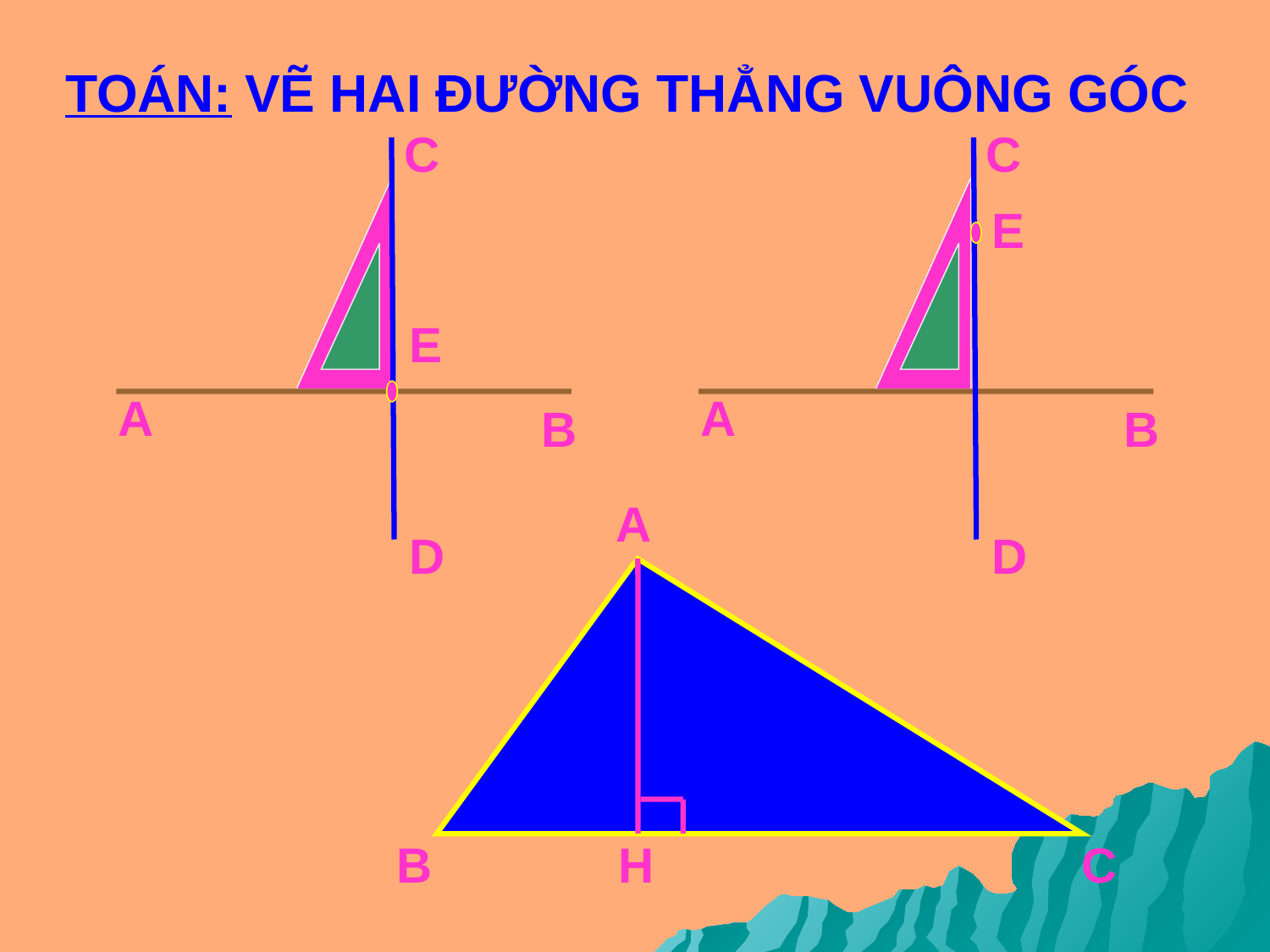

TOÁN:
VẼ HAI ĐƯỜNG THẲNG VUÔNG GÓC
C
C

E

E
A

A

B

B
A
D
D

B
H
C